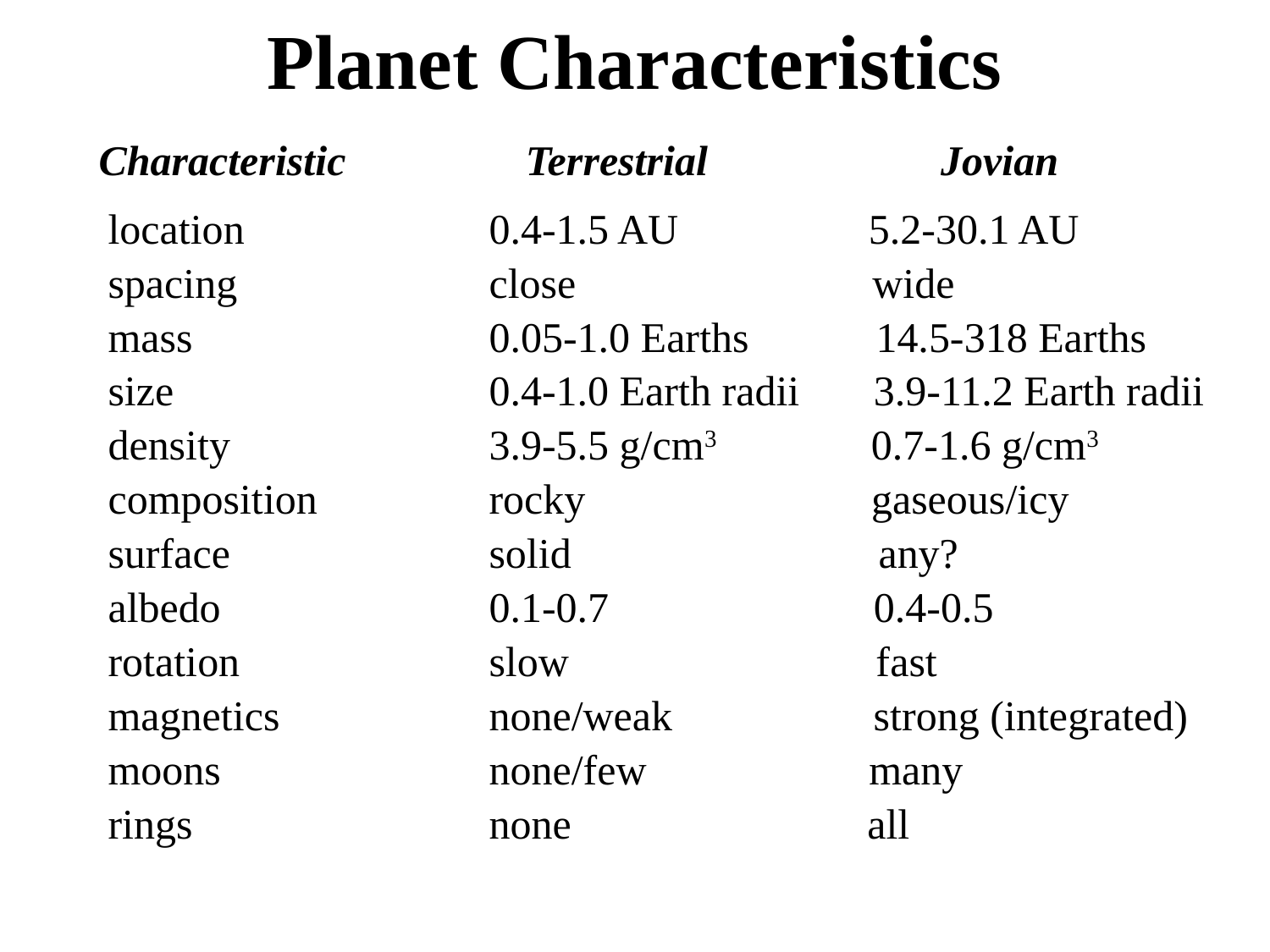

# Planet Characteristics
Characteristic                 Terrestrial                      Jovian
location
spacing
mass
size
density
composition
surface
albedo
rotation
magnetics
moons
rings

        0.4-1.5 AU                  5.2-30.1 AU
        close                            wide
        0.05-1.0 Earths            14.5-318 Earths
        0.4-1.0 Earth radii       3.9-11.2 Earth radii
        3.9-5.5 g/cm3               0.7-1.6 g/cm3
        rocky                           gaseous/icy
        solid                             any?
        0.1-0.7                         0.4-0.5
        slow                             fast
        none/weak                   strong (integrated)
        none/few                     many
        none                            all